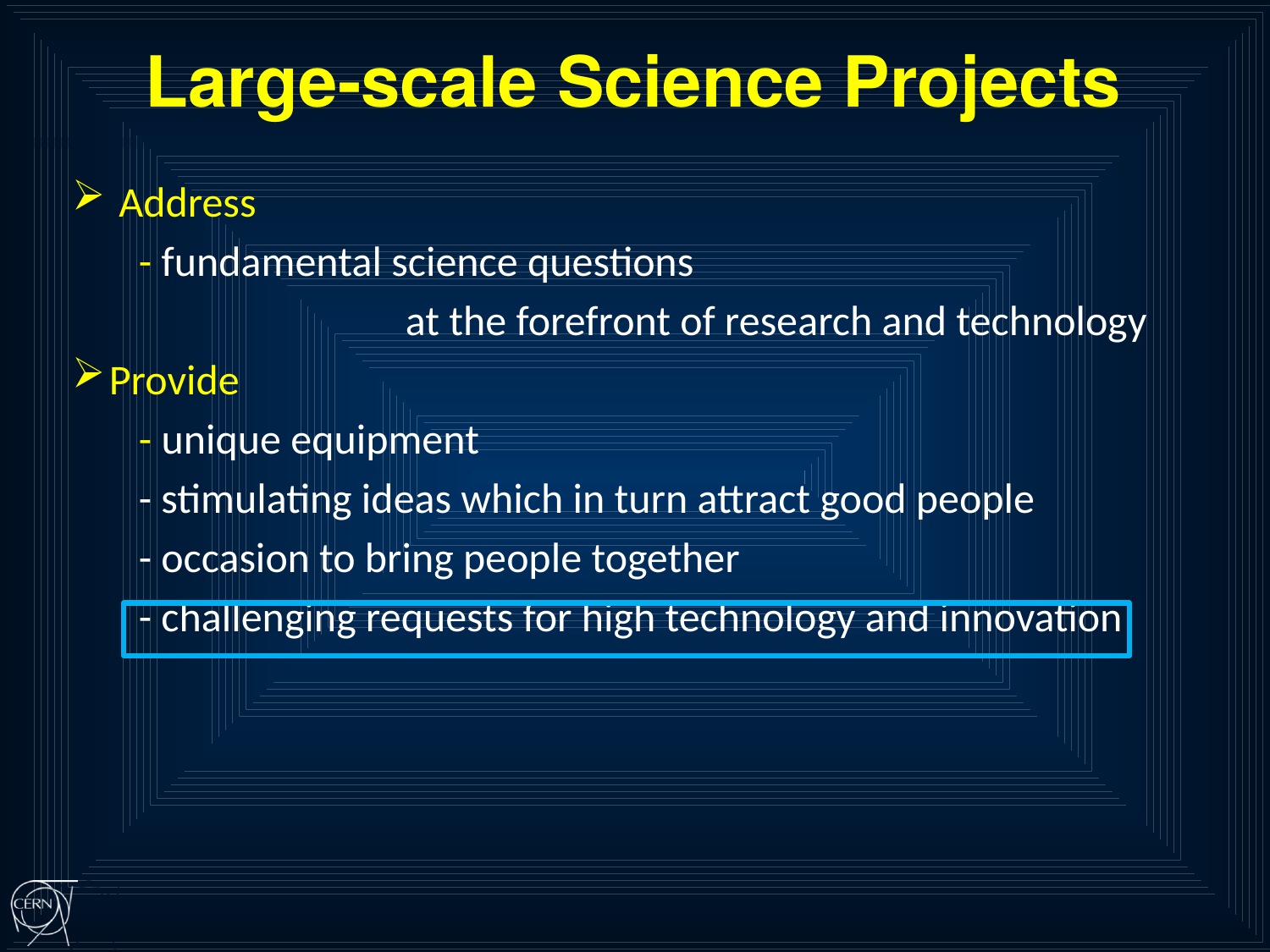

Large-scale Science Projects
 Address
       - fundamental science questions
                                   at the forefront of research and technology
Provide
       - unique equipment
       - stimulating ideas which in turn attract good people
       - occasion to bring people together
       - challenging requests for high technology and innovation